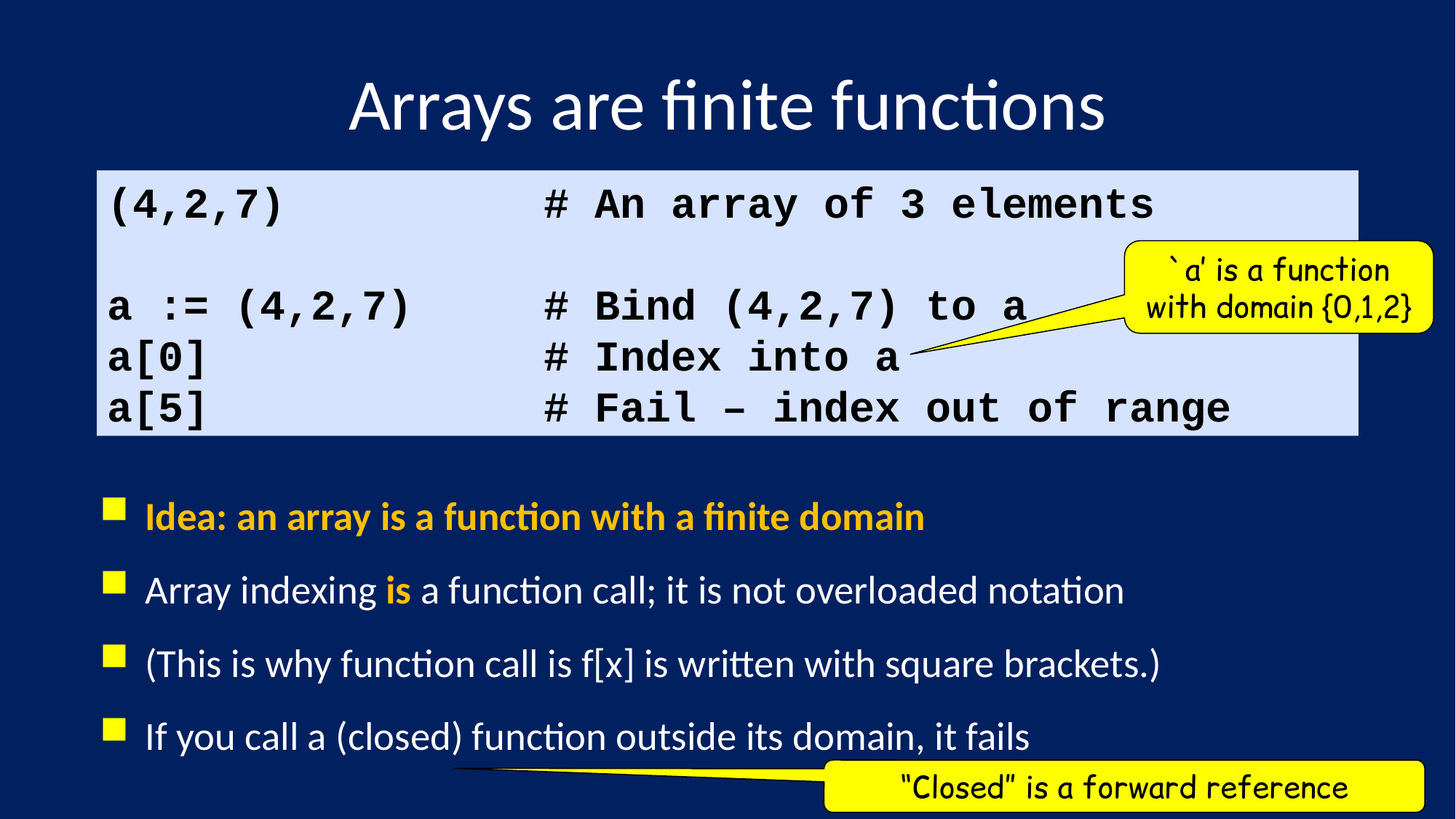

# Arrays are finite functions
(4,2,7)			# An array of 3 elements

a := (4,2,7)		# Bind (4,2,7) to a
a[0]			# Index into a
a[5]			# Fail – index out of range
`a’ is a function with domain {0,1,2}
Idea: an array is a function with a finite domain
Array indexing is a function call; it is not overloaded notation
(This is why function call is f[x] is written with square brackets.)
If you call a (closed) function outside its domain, it fails
“Closed” is a forward reference